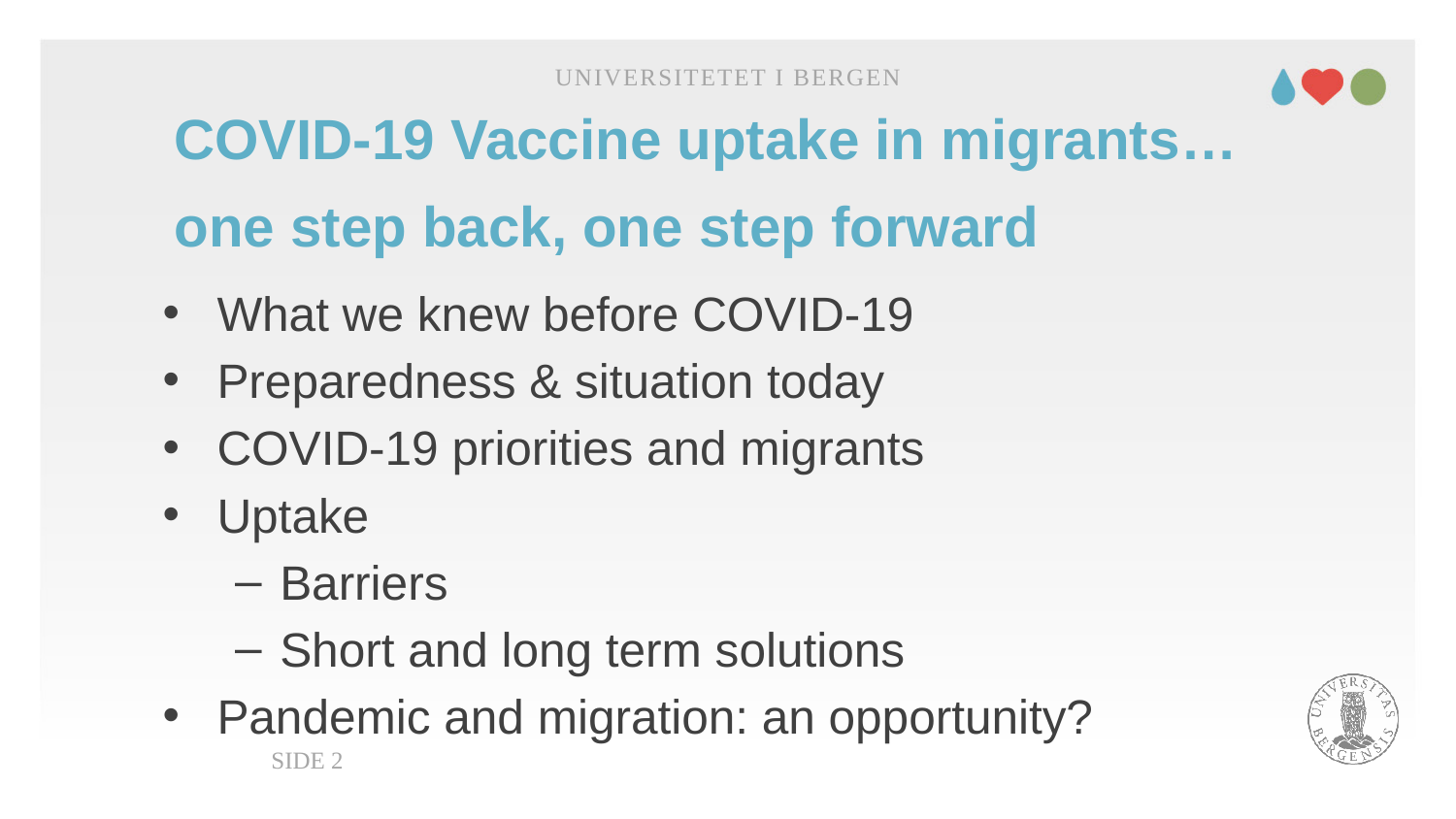

Universitetet i Bergen
# COVID-19 Vaccine uptake in migrants… one step back, one step forward
What we knew before COVID-19
Preparedness & situation today
COVID-19 priorities and migrants
Uptake
Barriers
Short and long term solutions
Pandemic and migration: an opportunity?

Side 2